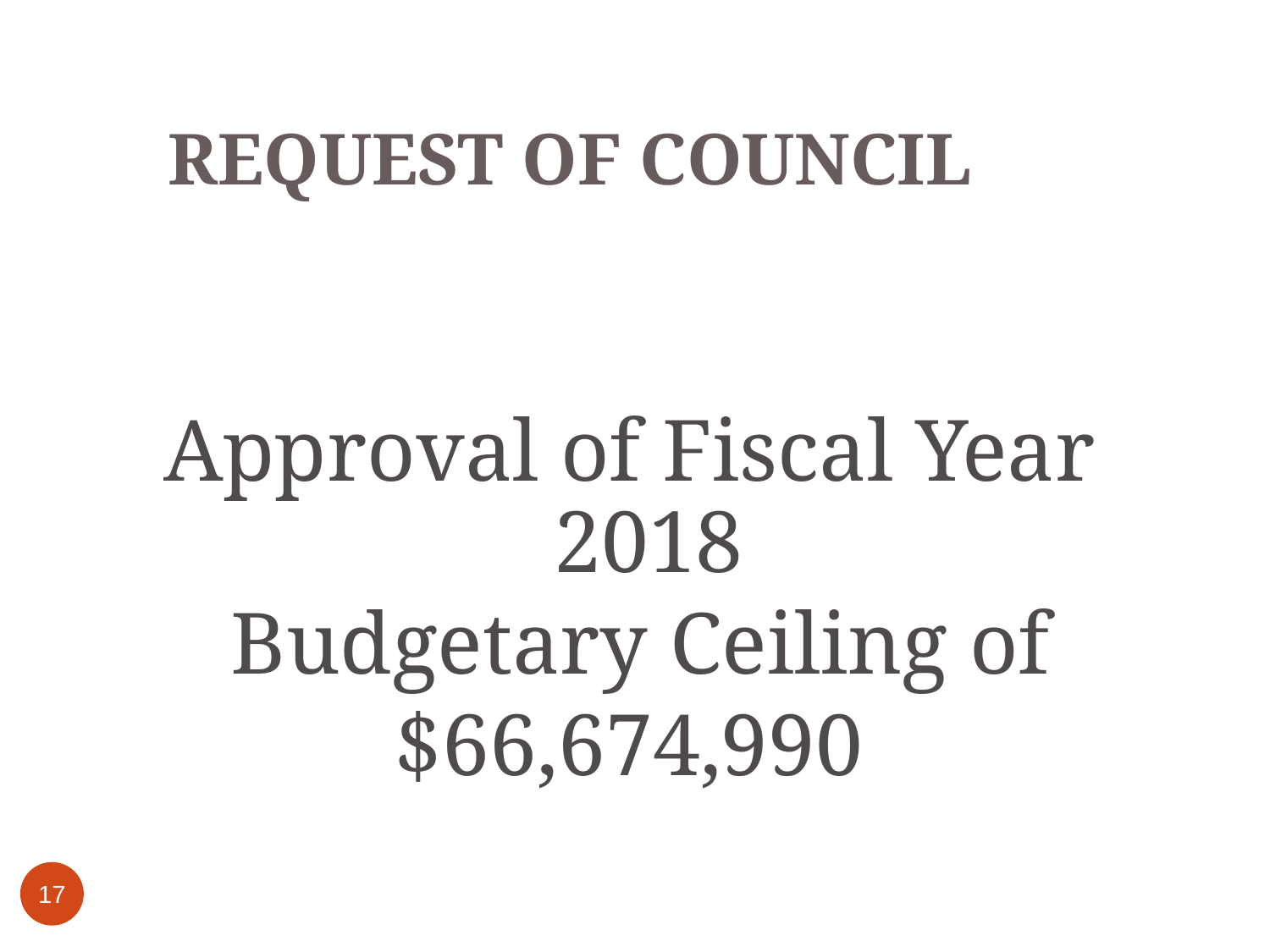

# REQUEST OF COUNCIL
Approval of Fiscal Year 2018
 Budgetary Ceiling of
$66,674,990

17